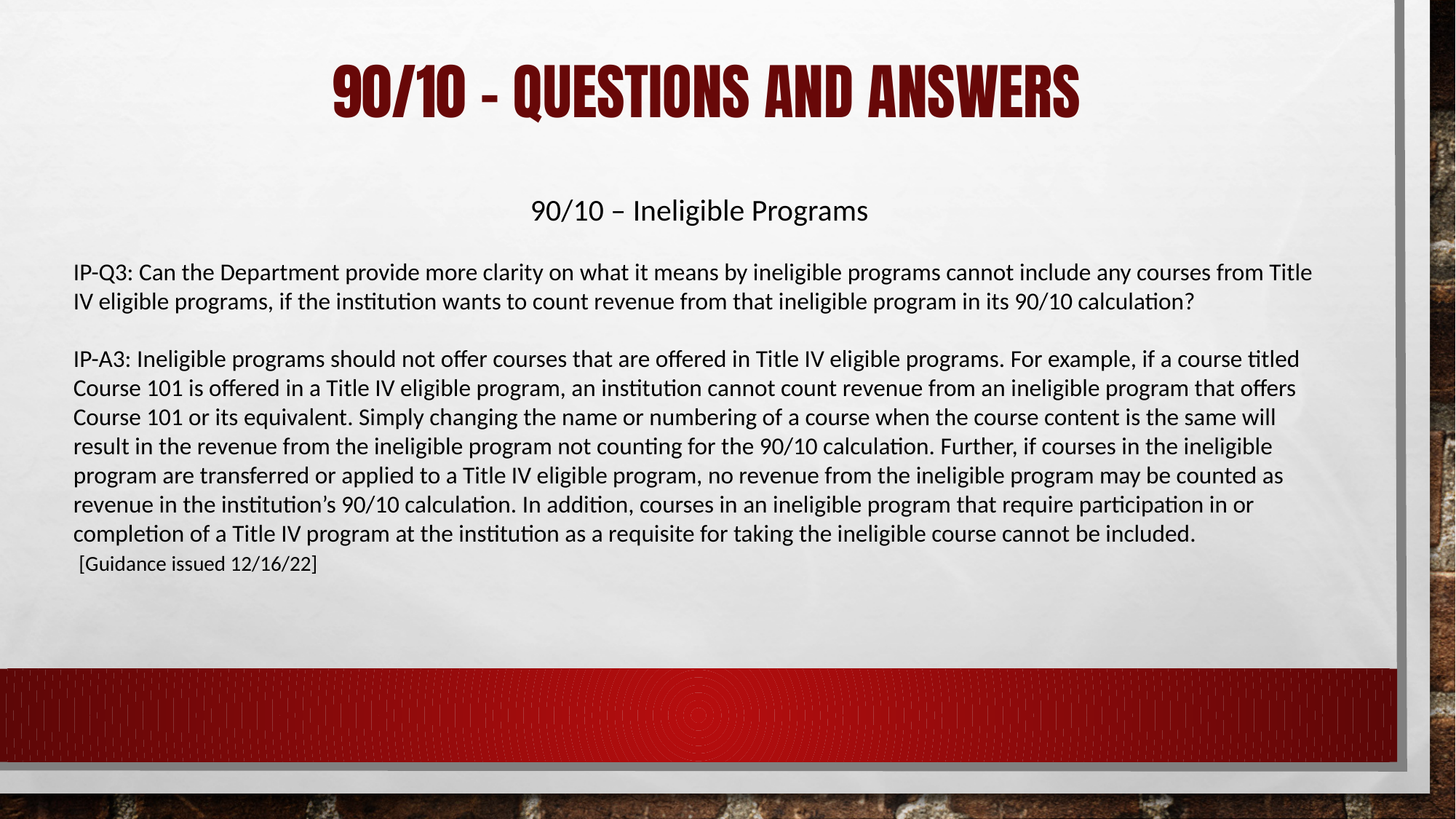

# 90/10 – Questions and Answers
90/10 – Ineligible Programs

IP-Q3: Can the Department provide more clarity on what it means by ineligible programs cannot include any courses from Title IV eligible programs, if the institution wants to count revenue from that ineligible program in its 90/10 calculation?

IP-A3: Ineligible programs should not offer courses that are offered in Title IV eligible programs. For example, if a course titled Course 101 is offered in a Title IV eligible program, an institution cannot count revenue from an ineligible program that offers Course 101 or its equivalent. Simply changing the name or numbering of a course when the course content is the same will result in the revenue from the ineligible program not counting for the 90/10 calculation. Further, if courses in the ineligible program are transferred or applied to a Title IV eligible program, no revenue from the ineligible program may be counted as revenue in the institution’s 90/10 calculation. In addition, courses in an ineligible program that require participation in or completion of a Title IV program at the institution as a requisite for taking the ineligible course cannot be included.
 [Guidance issued 12/16/22]